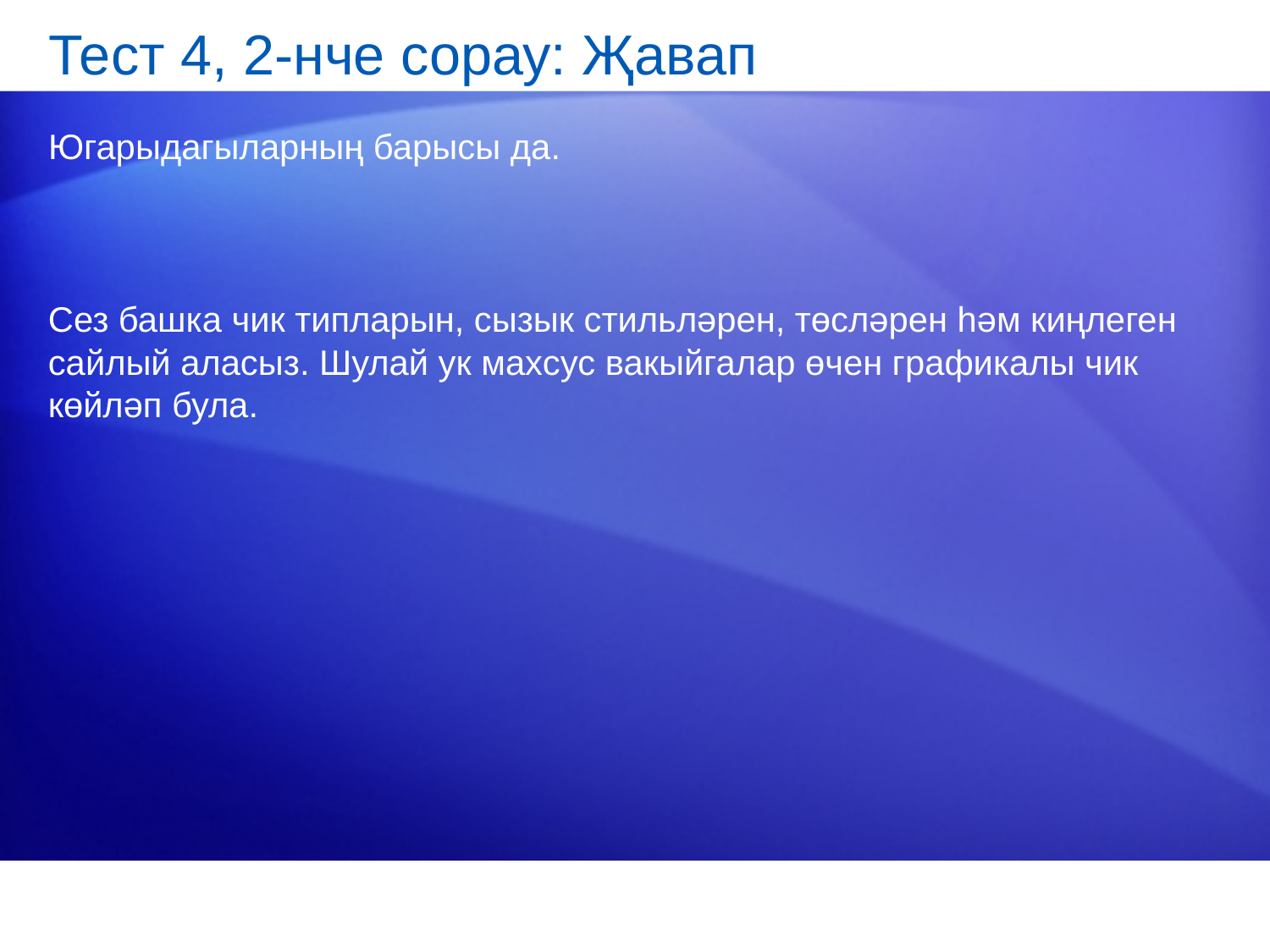

# Тест 4, 2-нче сорау: Җавап
Югарыдагыларның барысы да.
Сез башка чик типларын, сызык стильләрен, төсләрен һәм киңлеген сайлый аласыз. Шулай ук махсус вакыйгалар өчен графикалы чик көйләп була.